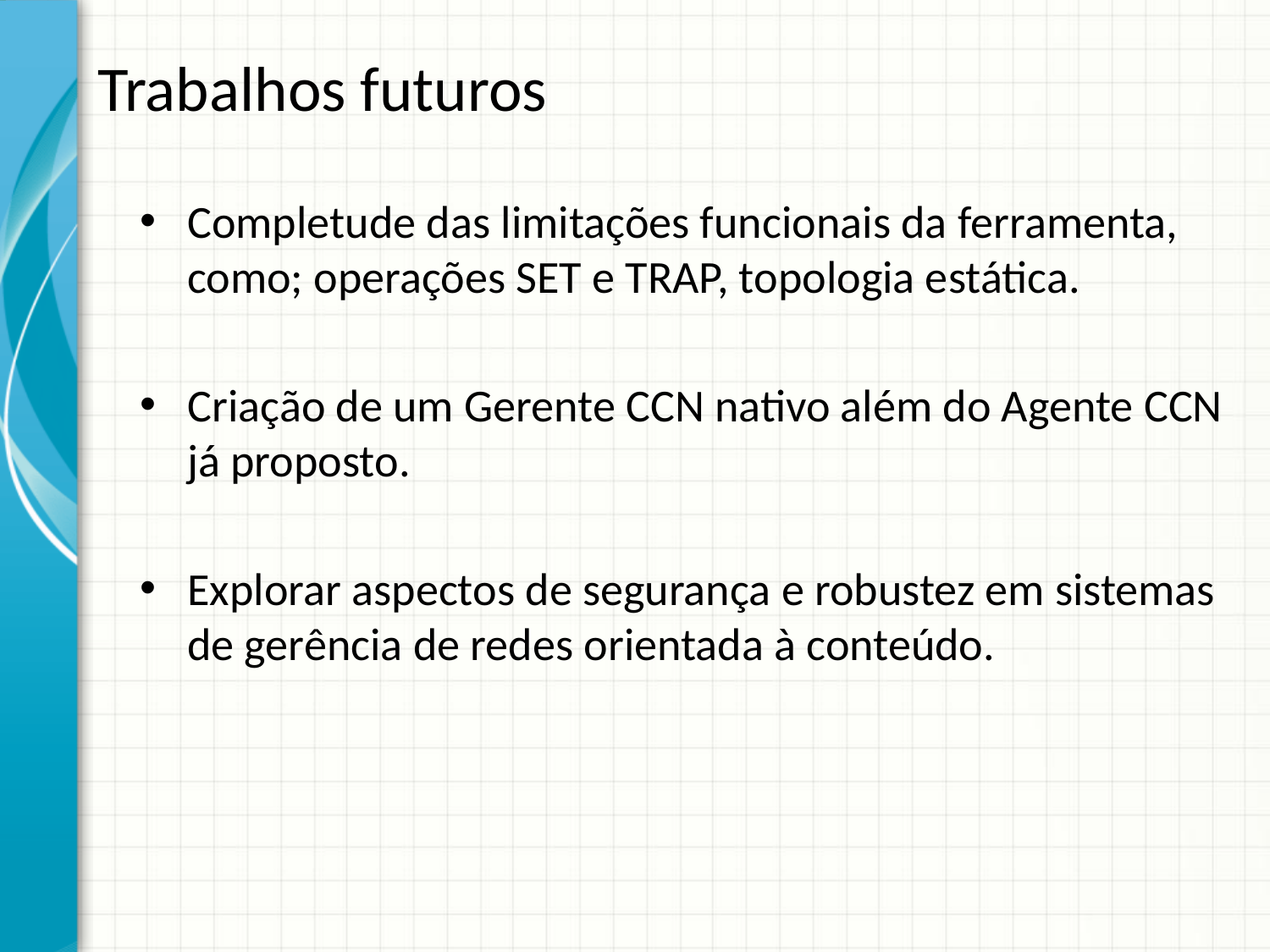

# Trabalhos futuros
Completude das limitações funcionais da ferramenta, como; operações SET e TRAP, topologia estática.

Criação de um Gerente CCN nativo além do Agente CCN já proposto.

Explorar aspectos de segurança e robustez em sistemas de gerência de redes orientada à conteúdo.